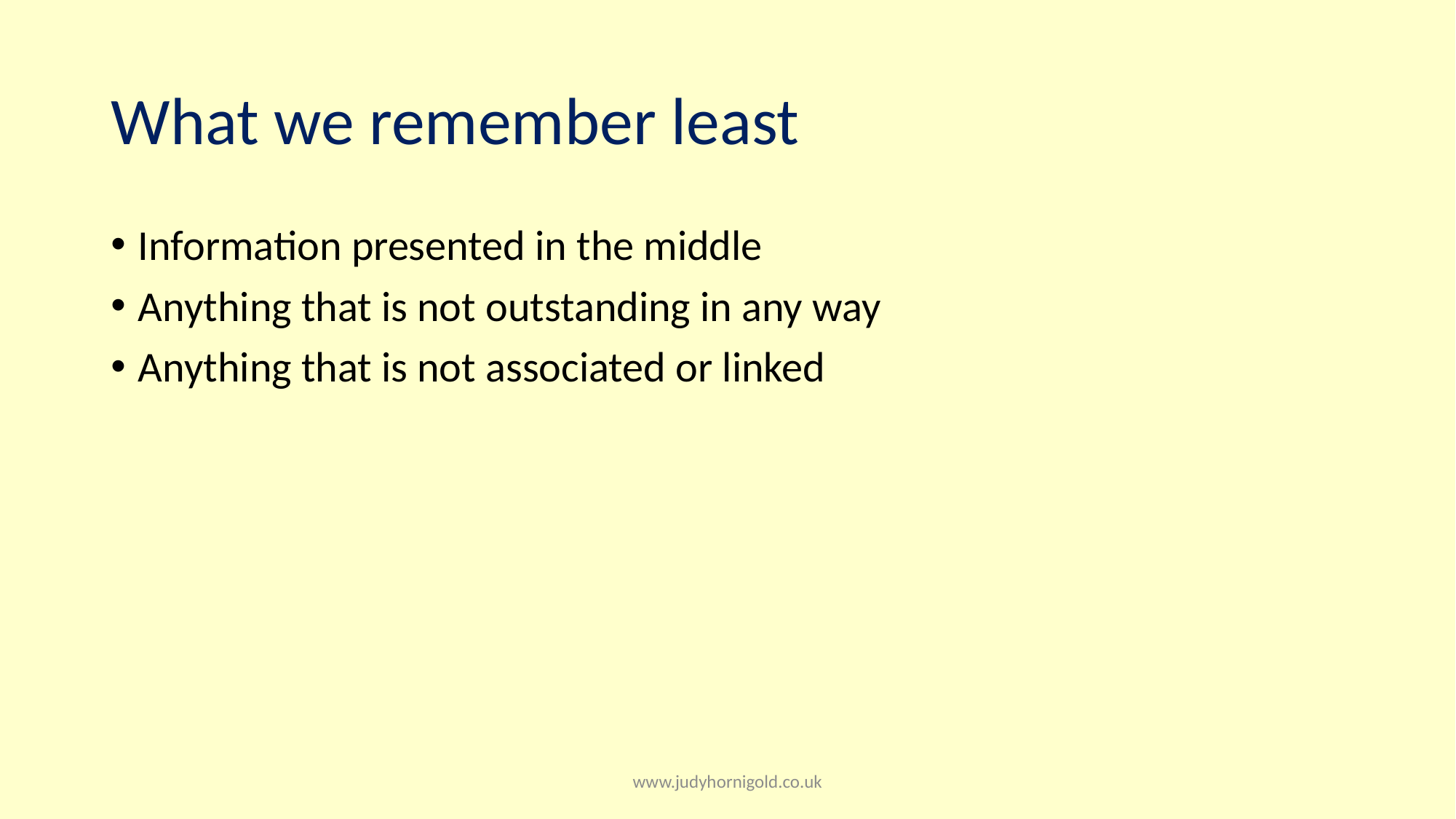

# What we remember least
Information presented in the middle
Anything that is not outstanding in any way
Anything that is not associated or linked
www.judyhornigold.co.uk